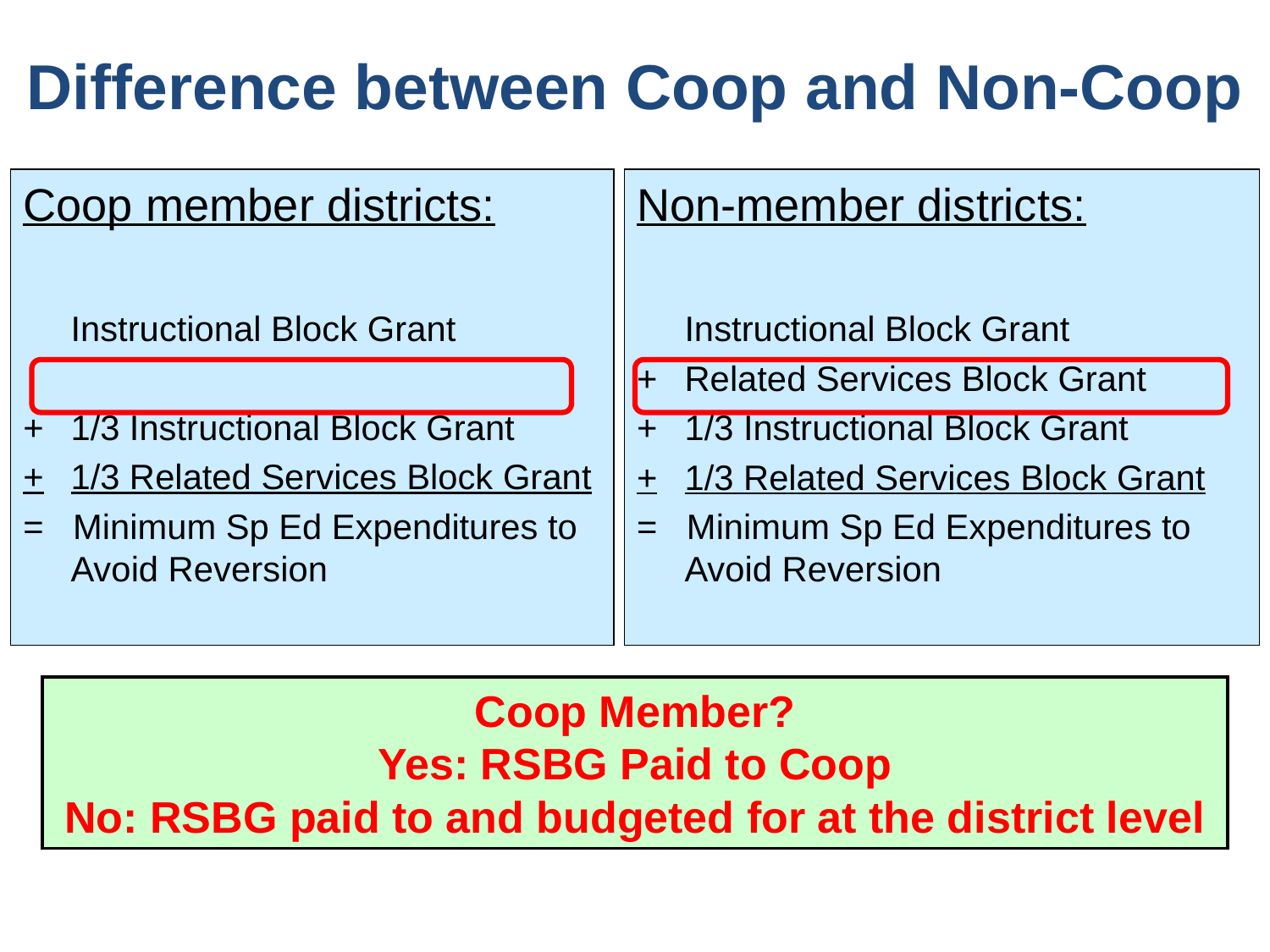

Difference between Coop and Non-Coop
Coop member districts:

	Instructional Block Grant

+	1/3 Instructional Block Grant
+	1/3 Related Services Block Grant
=   Minimum Sp Ed Expenditures to Avoid Reversion

Non-member districts:

	Instructional Block Grant
+	Related Services Block Grant
+	1/3 Instructional Block Grant
+	1/3 Related Services Block Grant
=   Minimum Sp Ed Expenditures to Avoid Reversion

Coop Member?
Yes: RSBG Paid to Coop
No: RSBG paid to and budgeted for at the district level